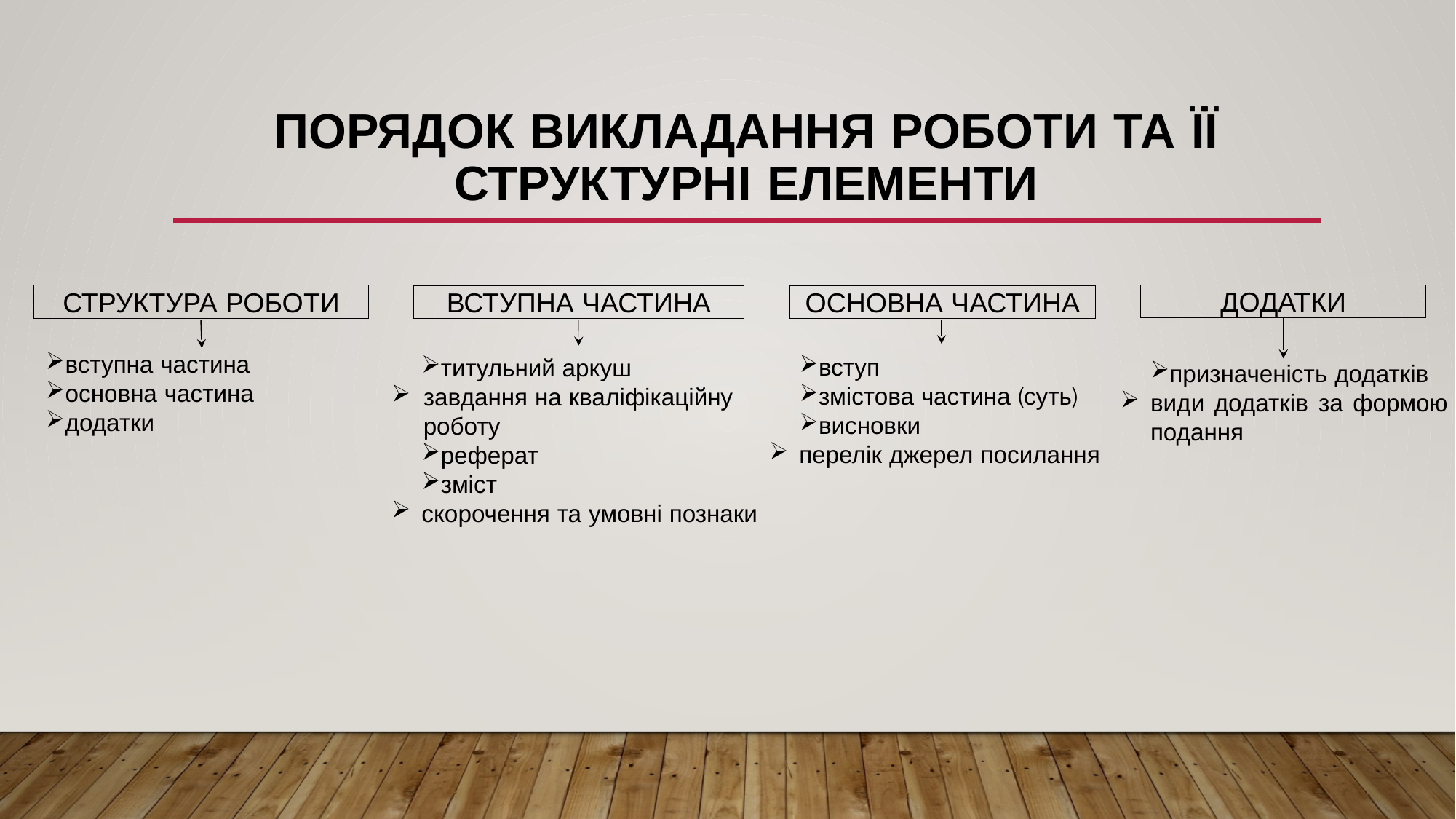

# Порядок викладання роботи та її структурні елементи

ДОДАТКИ
призначеність додатків
види додатків за формою подання
СТРУКТУРА РОБОТИ
вступна частина
основна частина
додатки
ВСТУПНА ЧАСТИНА
титульний аркуш
завдання на кваліфікаційну роботу
реферат
зміст
скорочення та умовні познаки
ОСНОВНА ЧАСТИНА
вступ
змістова частина (суть)
висновки
перелік джерел посилання